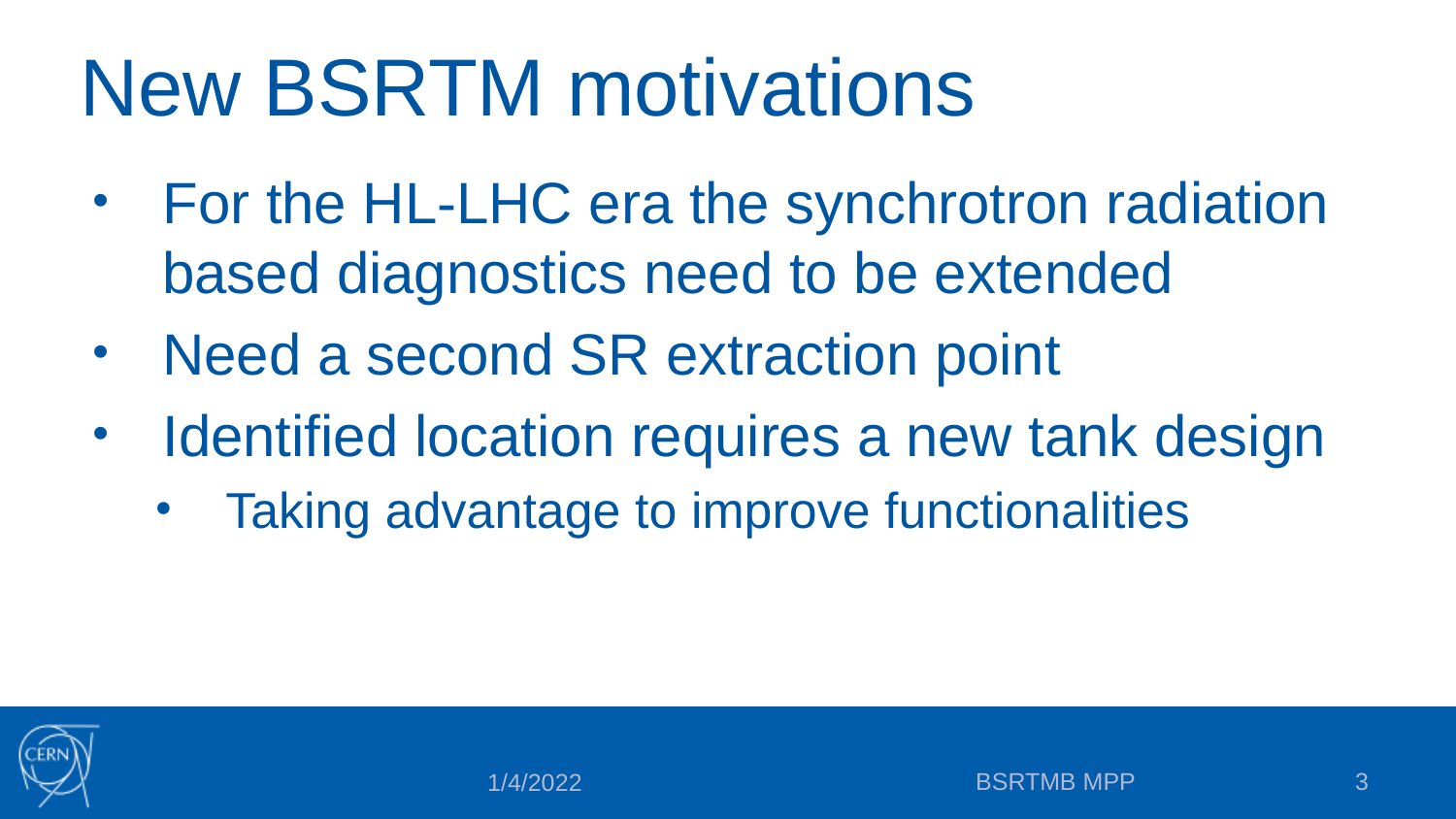

# New BSRTM motivations
For the HL-LHC era the synchrotron radiation based diagnostics need to be extended
Need a second SR extraction point
Identified location requires a new tank design
Taking advantage to improve functionalities
BSRTMB MPP
3
1/4/2022